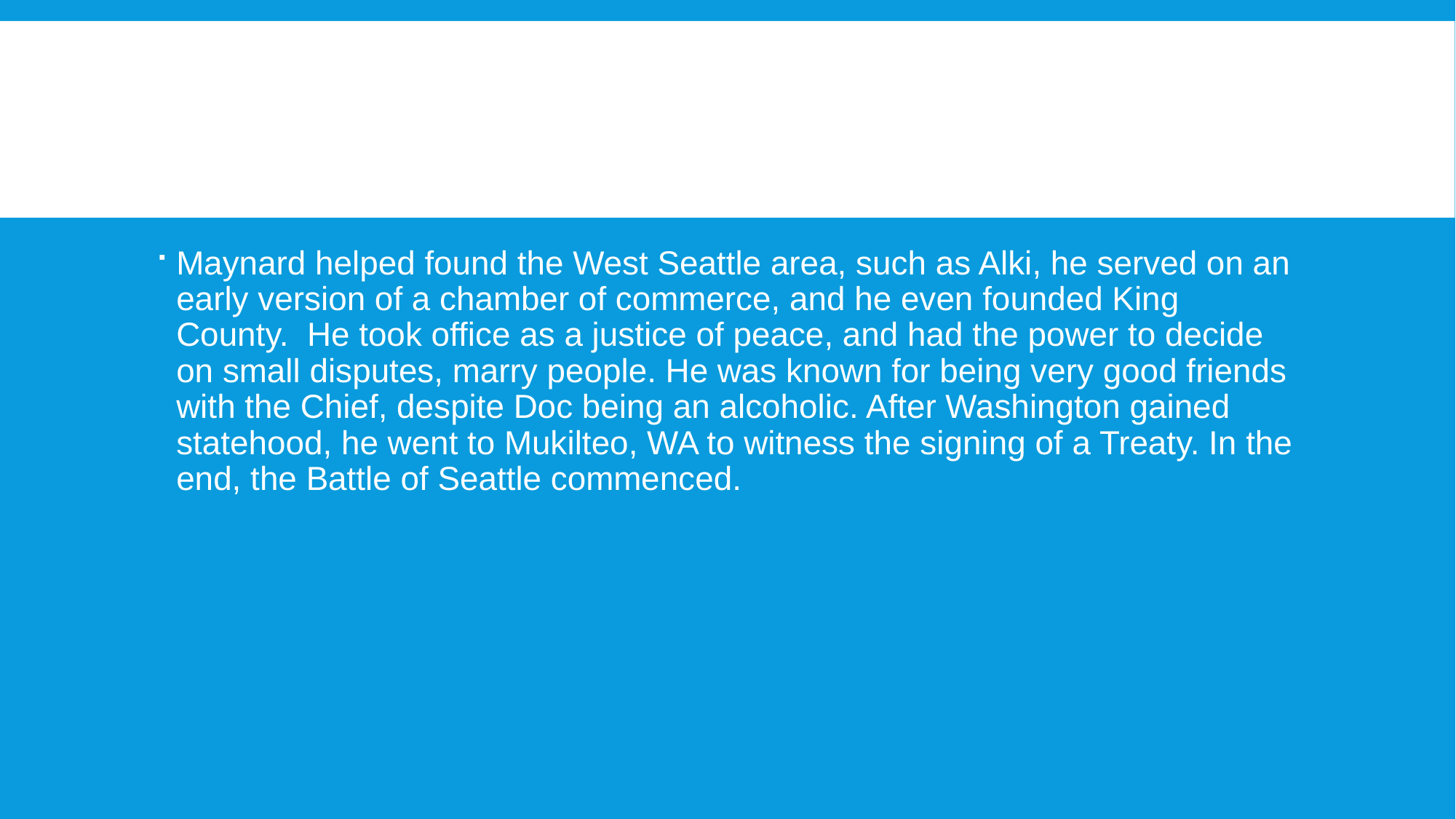

#
Maynard helped found the West Seattle area, such as Alki, he served on an early version of a chamber of commerce, and he even founded King County.  He took office as a justice of peace, and had the power to decide on small disputes, marry people. He was known for being very good friends with the Chief, despite Doc being an alcoholic. After Washington gained statehood, he went to Mukilteo, WA to witness the signing of a Treaty. In the end, the Battle of Seattle commenced.